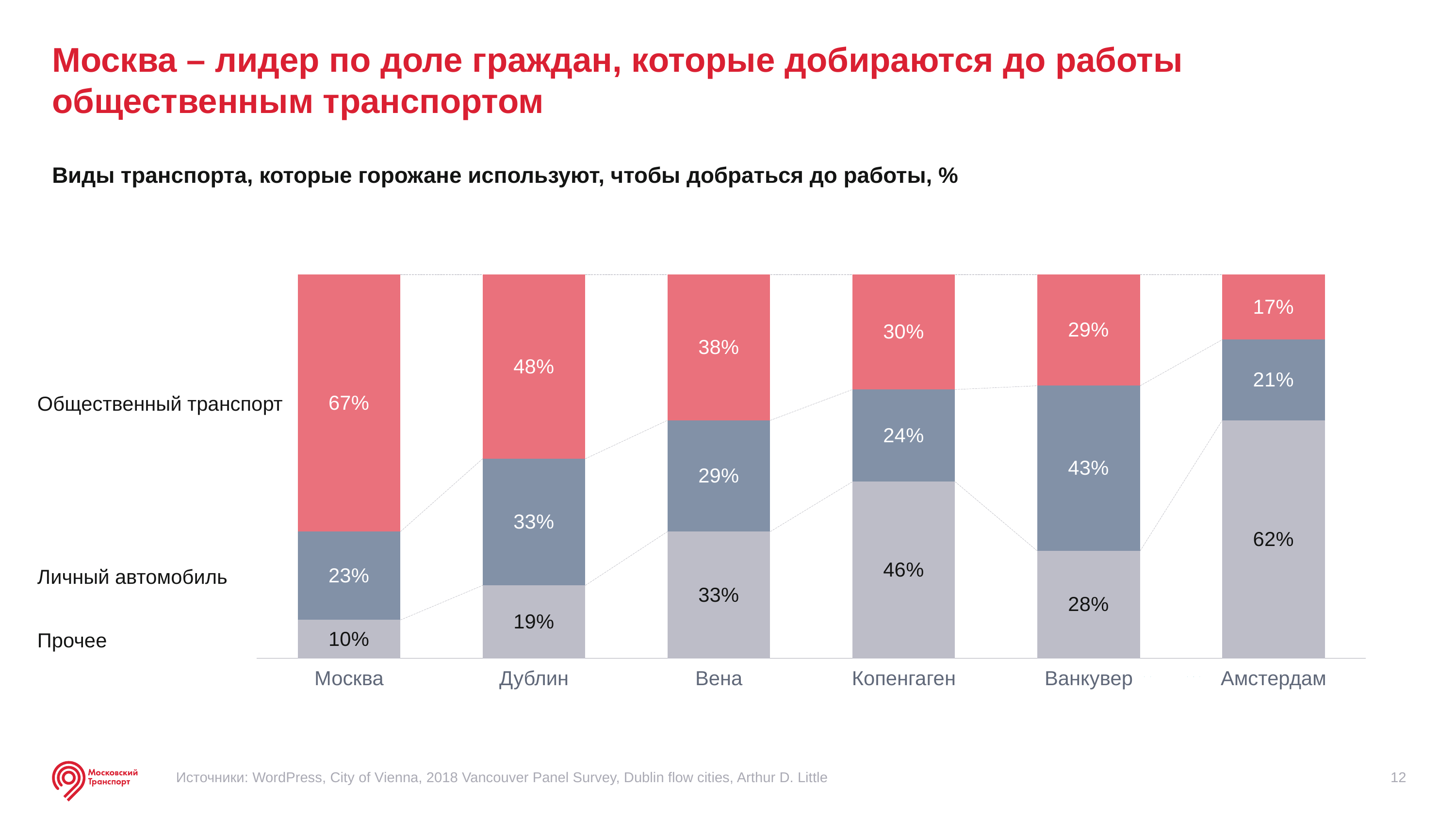

# Москва – лидер по доле граждан, которые добираются до работы общественным транспортом
Виды транспорта, которые горожане используют, чтобы добраться до работы, %

### Chart

| Category |  |  |  |
|---|---|---|---|
Общественный транспорт
Личный автомобиль
Прочее
Москва
Дублин
Вена
Копенгаген
Ванкувер
Амстердам
Источники: WordPress, City of Vienna, 2018 Vancouver Panel Survey, Dublin flow cities, Arthur D. Little